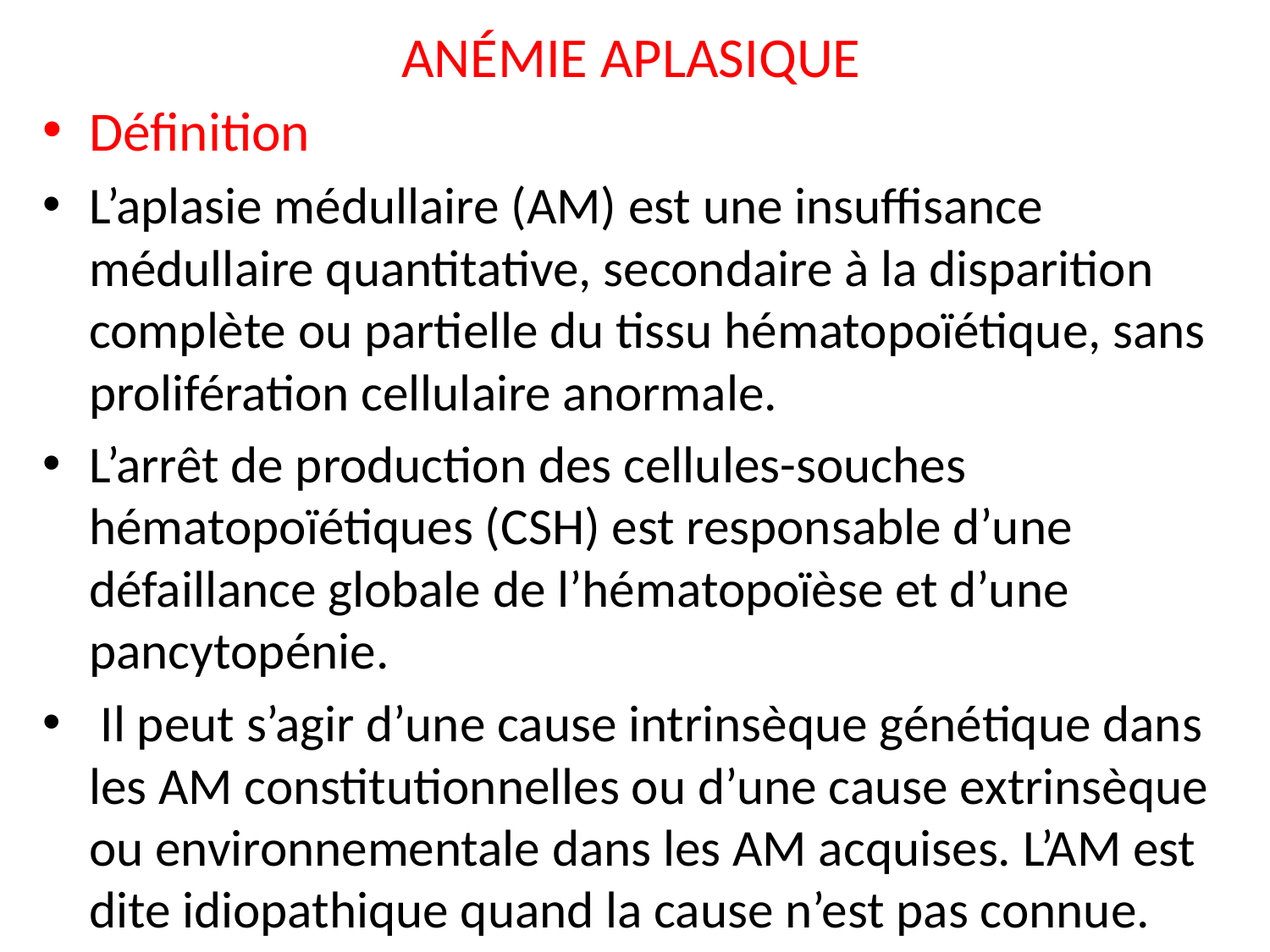

# ANÉMIE APLASIQUE
Définition
L’aplasie médullaire (AM) est une insuffisance médullaire quantitative, secondaire à la disparition complète ou partielle du tissu hématopoïétique, sans prolifération cellulaire anormale.
L’arrêt de production des cellules-souches hématopoïétiques (CSH) est responsable d’une défaillance globale de l’hématopoïèse et d’une pancytopénie.
 Il peut s’agir d’une cause intrinsèque génétique dans les AM constitutionnelles ou d’une cause extrinsèque ou environnementale dans les AM acquises. L’AM est dite idiopathique quand la cause n’est pas connue.